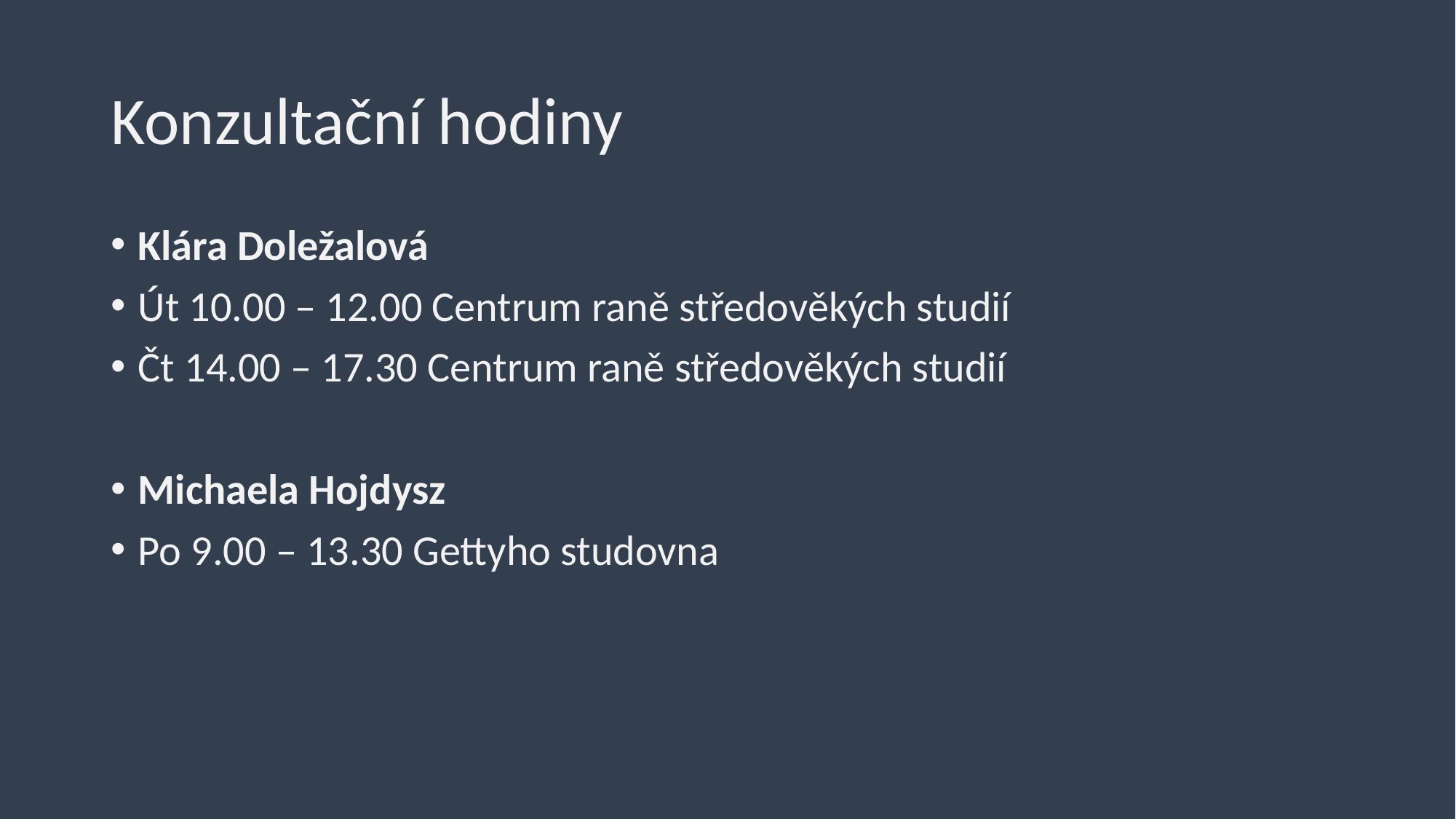

# Konzultační hodiny
Klára Doležalová
Út 10.00 – 12.00 Centrum raně středověkých studií
Čt 14.00 – 17.30 Centrum raně středověkých studií

Michaela Hojdysz
Po 9.00 – 13.30 Gettyho studovna